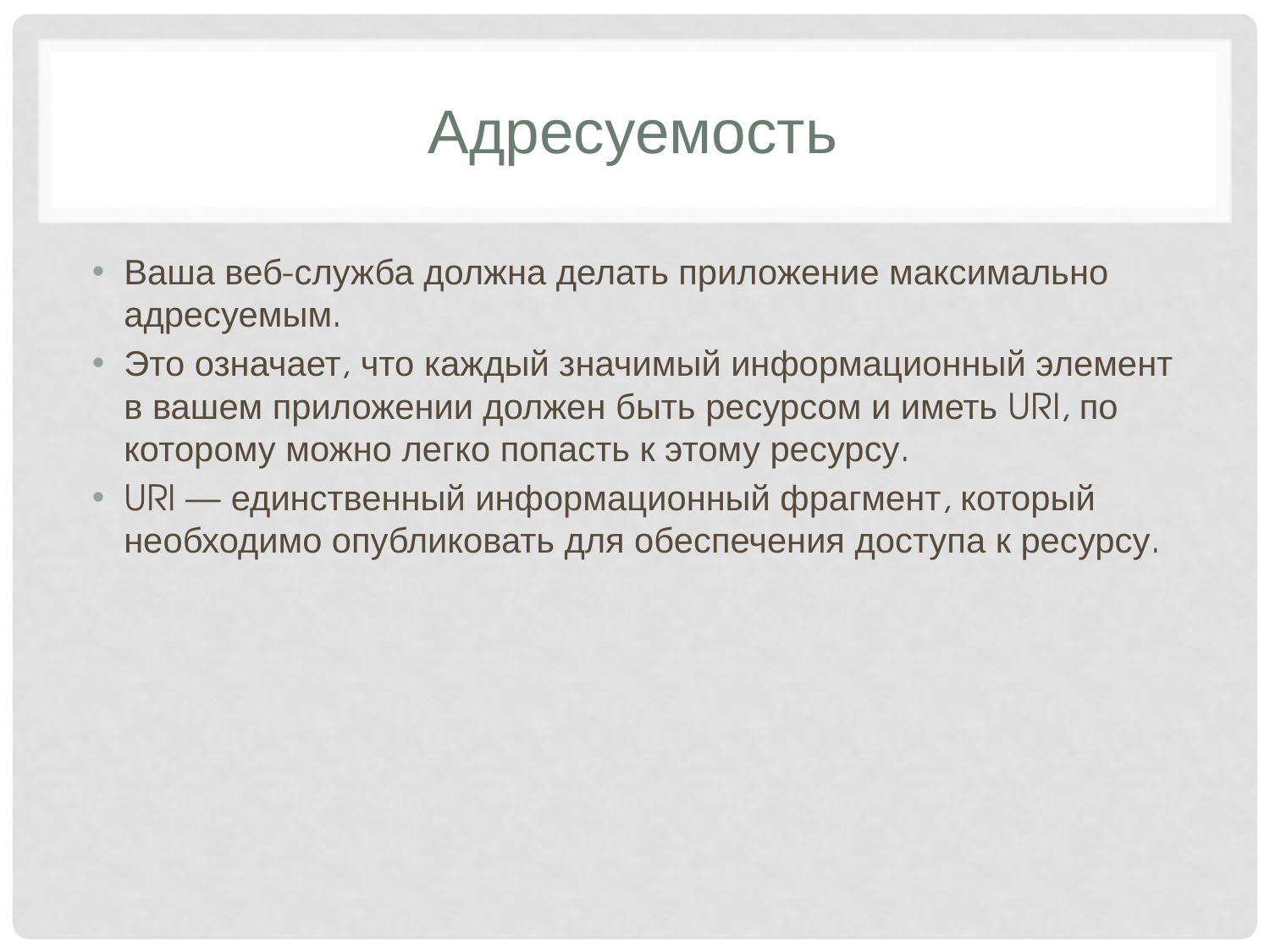

# Адресуемость
Ваша веб-служба должна делать приложение максимально адресуемым.
Это означает, что каждый значимый информационный элемент в вашем приложении должен быть ресурсом и иметь URI, по которому можно легко попасть к этому ресурсу.
URI — единственный информационный фрагмент, который необходимо опубликовать для обеспечения доступа к ресурсу.